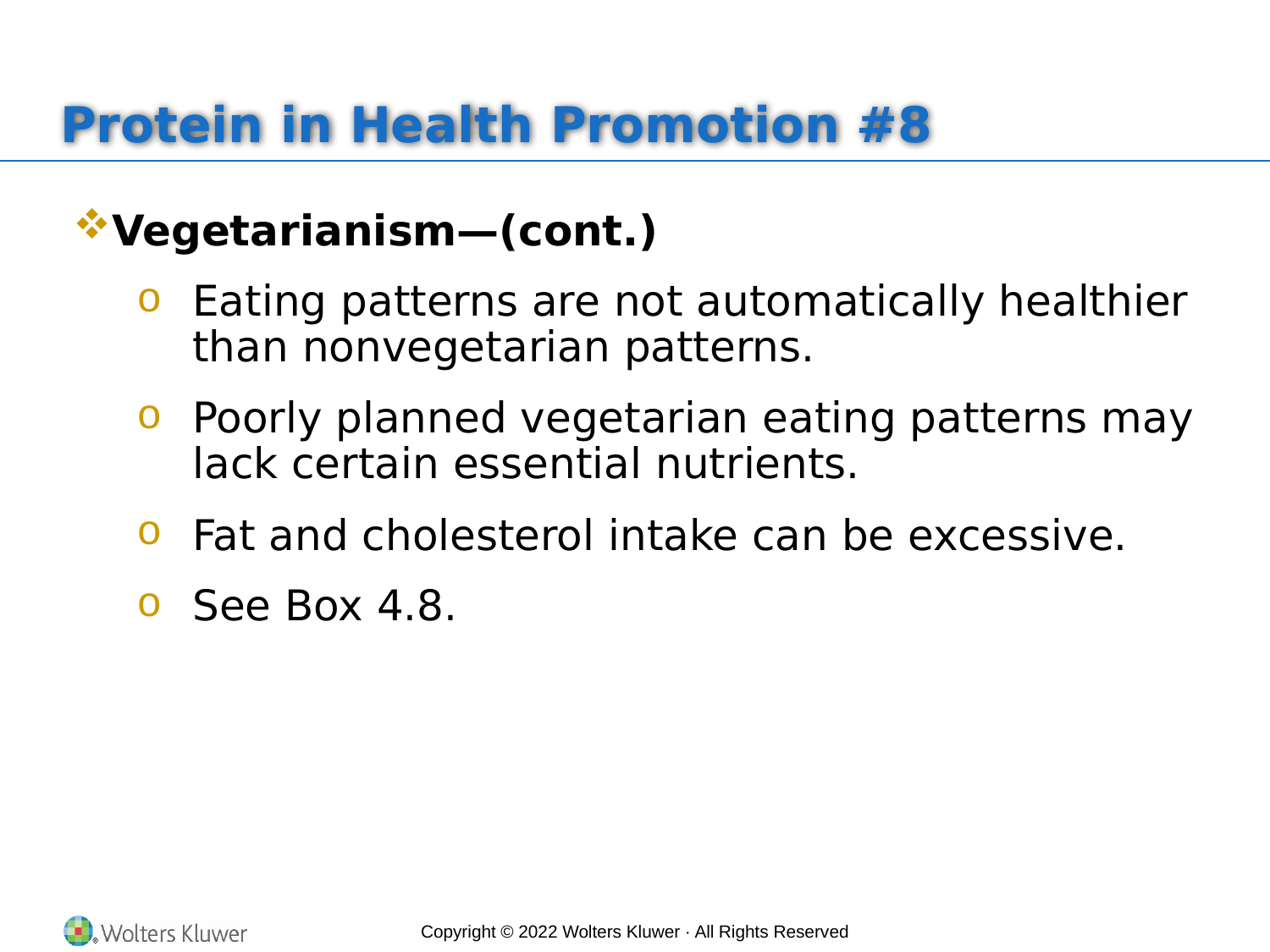

# Protein in Health Promotion #8
Vegetarianism—(cont.)
Eating patterns are not automatically healthier than nonvegetarian patterns.
Poorly planned vegetarian eating patterns may lack certain essential nutrients.
Fat and cholesterol intake can be excessive.
See Box 4.8.